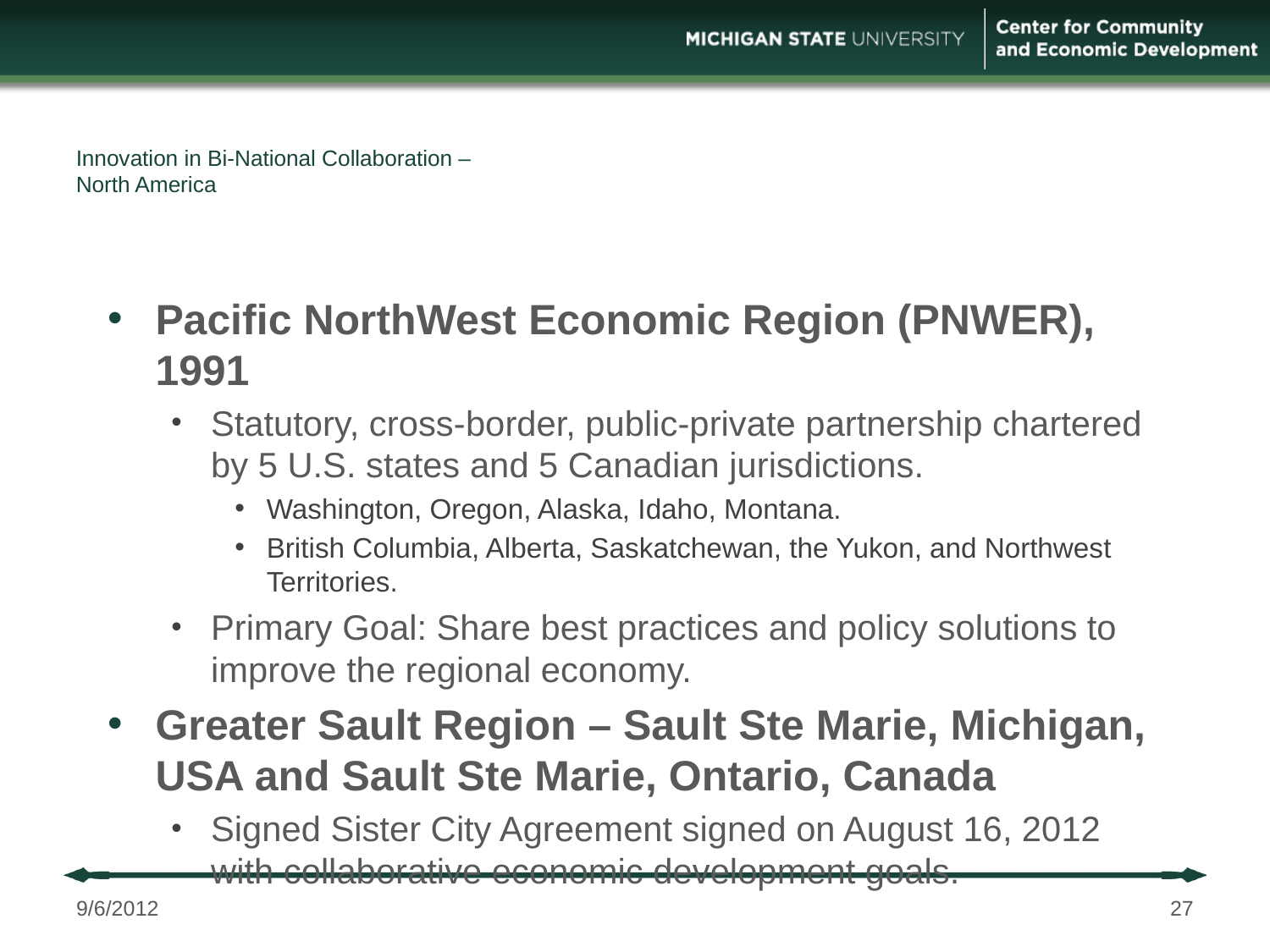

# Innovation in Bi-National Collaboration – North America
Pacific NorthWest Economic Region (PNWER), 1991
Statutory, cross-border, public-private partnership chartered by 5 U.S. states and 5 Canadian jurisdictions.
Washington, Oregon, Alaska, Idaho, Montana.
British Columbia, Alberta, Saskatchewan, the Yukon, and Northwest Territories.
Primary Goal: Share best practices and policy solutions to improve the regional economy.
Greater Sault Region – Sault Ste Marie, Michigan, USA and Sault Ste Marie, Ontario, Canada
Signed Sister City Agreement signed on August 16, 2012 with collaborative economic development goals.
9/6/2012
27